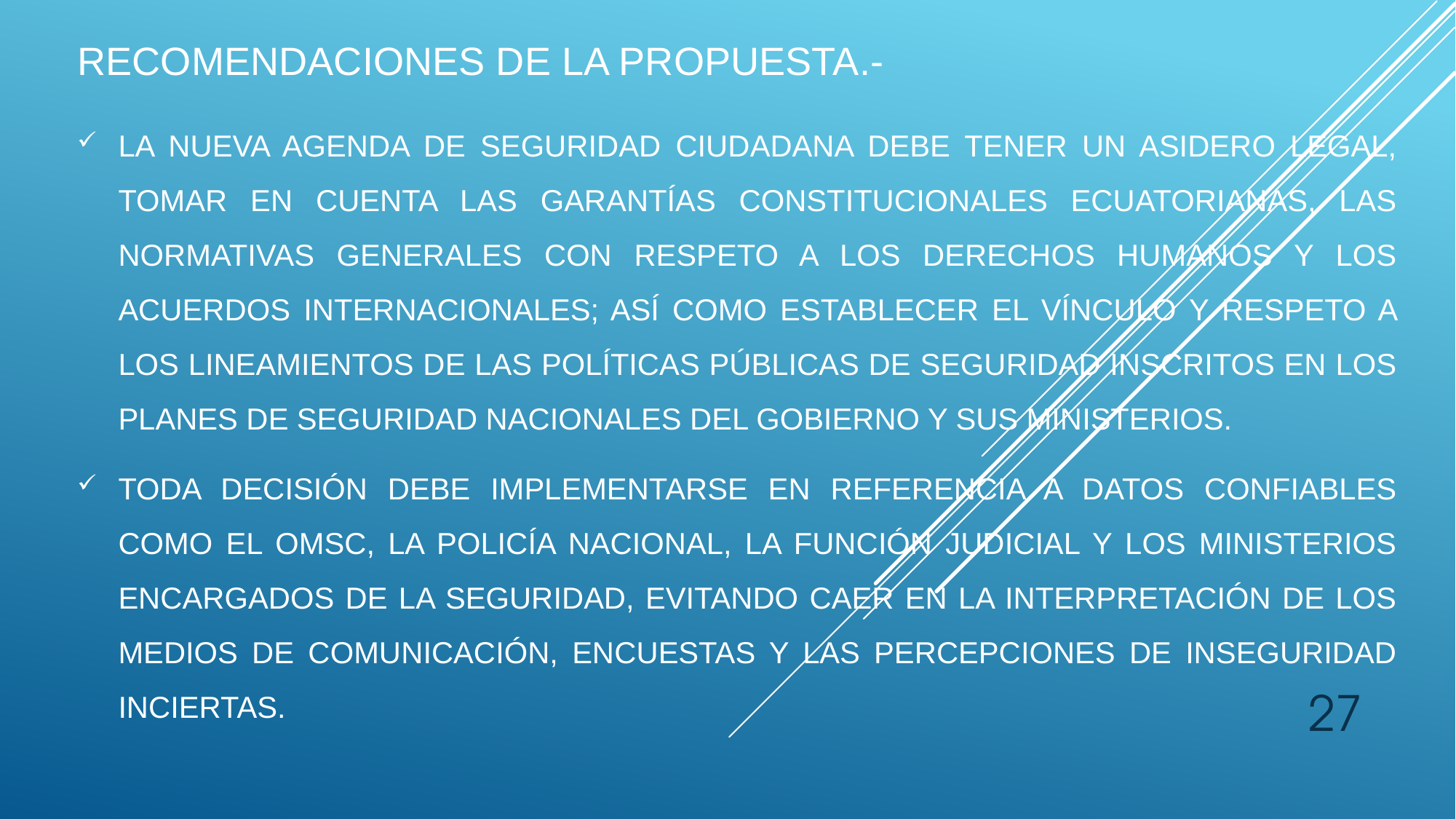

# RECOMENDACIONES DE LA PROPUESTA.-
LA NUEVA AGENDA DE SEGURIDAD CIUDADANA DEBE TENER UN ASIDERO LEGAL, TOMAR EN CUENTA LAS GARANTÍAS CONSTITUCIONALES ECUATORIANAS, LAS NORMATIVAS GENERALES CON RESPETO A LOS DERECHOS HUMANOS Y LOS ACUERDOS INTERNACIONALES; ASÍ COMO ESTABLECER EL VÍNCULO Y RESPETO A LOS LINEAMIENTOS DE LAS POLÍTICAS PÚBLICAS DE SEGURIDAD INSCRITOS EN LOS PLANES DE SEGURIDAD NACIONALES DEL GOBIERNO Y SUS MINISTERIOS.
TODA DECISIÓN DEBE IMPLEMENTARSE EN REFERENCIA A DATOS CONFIABLES COMO EL OMSC, LA POLICÍA NACIONAL, LA FUNCIÓN JUDICIAL Y LOS MINISTERIOS ENCARGADOS DE LA SEGURIDAD, EVITANDO CAER EN LA INTERPRETACIÓN DE LOS MEDIOS DE COMUNICACIÓN, ENCUESTAS Y LAS PERCEPCIONES DE INSEGURIDAD INCIERTAS.
27